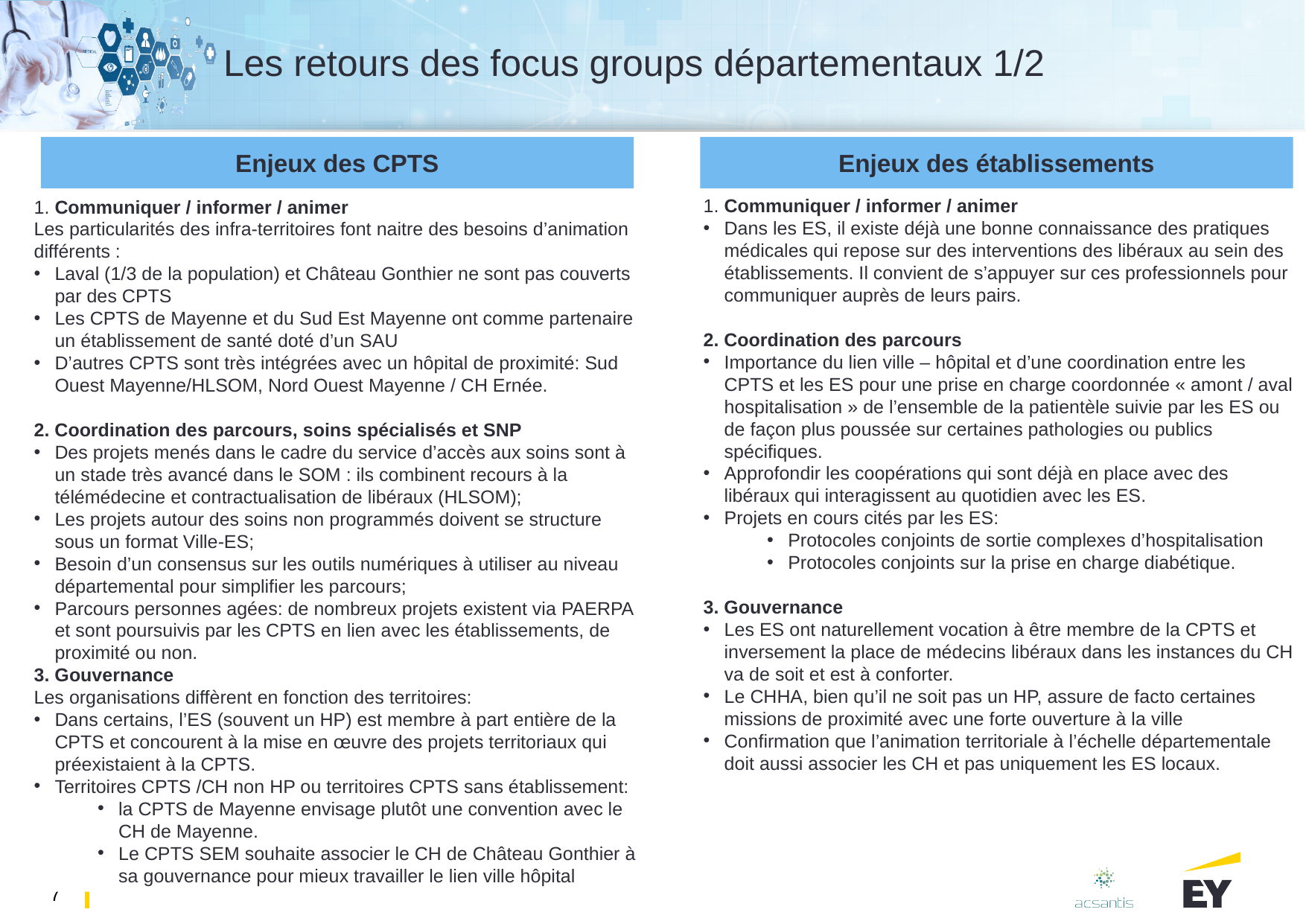

# Les retours des focus groups départementaux 1/2

Enjeux des CPTS
Enjeux des établissements
1. Communiquer / informer / animer
Les particularités des infra-territoires font naitre des besoins d’animation différents :
Laval (1/3 de la population) et Château Gonthier ne sont pas couverts par des CPTS
Les CPTS de Mayenne et du Sud Est Mayenne ont comme partenaire un établissement de santé doté d’un SAU
D’autres CPTS sont très intégrées avec un hôpital de proximité: Sud Ouest Mayenne/HLSOM, Nord Ouest Mayenne / CH Ernée.

2. Coordination des parcours, soins spécialisés et SNP
Des projets menés dans le cadre du service d’accès aux soins sont à un stade très avancé dans le SOM : ils combinent recours à la télémédecine et contractualisation de libéraux (HLSOM);
Les projets autour des soins non programmés doivent se structure sous un format Ville-ES;
Besoin d’un consensus sur les outils numériques à utiliser au niveau départemental pour simplifier les parcours;
Parcours personnes agées: de nombreux projets existent via PAERPA et sont poursuivis par les CPTS en lien avec les établissements, de proximité ou non.
3. Gouvernance
Les organisations diffèrent en fonction des territoires:
Dans certains, l’ES (souvent un HP) est membre à part entière de la CPTS et concourent à la mise en œuvre des projets territoriaux qui préexistaient à la CPTS.
Territoires CPTS /CH non HP ou territoires CPTS sans établissement:
la CPTS de Mayenne envisage plutôt une convention avec le CH de Mayenne.
Le CPTS SEM souhaite associer le CH de Château Gonthier à sa gouvernance pour mieux travailler le lien ville hôpital
1. Communiquer / informer / animer
Dans les ES, il existe déjà une bonne connaissance des pratiques médicales qui repose sur des interventions des libéraux au sein des établissements. Il convient de s’appuyer sur ces professionnels pour communiquer auprès de leurs pairs.

2. Coordination des parcours
Importance du lien ville – hôpital et d’une coordination entre les CPTS et les ES pour une prise en charge coordonnée « amont / aval hospitalisation » de l’ensemble de la patientèle suivie par les ES ou de façon plus poussée sur certaines pathologies ou publics spécifiques.
Approfondir les coopérations qui sont déjà en place avec des libéraux qui interagissent au quotidien avec les ES.
Projets en cours cités par les ES:
Protocoles conjoints de sortie complexes d’hospitalisation
Protocoles conjoints sur la prise en charge diabétique.

3. Gouvernance
Les ES ont naturellement vocation à être membre de la CPTS et inversement la place de médecins libéraux dans les instances du CH va de soit et est à conforter.
Le CHHA, bien qu’il ne soit pas un HP, assure de facto certaines missions de proximité avec une forte ouverture à la ville
Confirmation que l’animation territoriale à l’échelle départementale doit aussi associer les CH et pas uniquement les ES locaux.